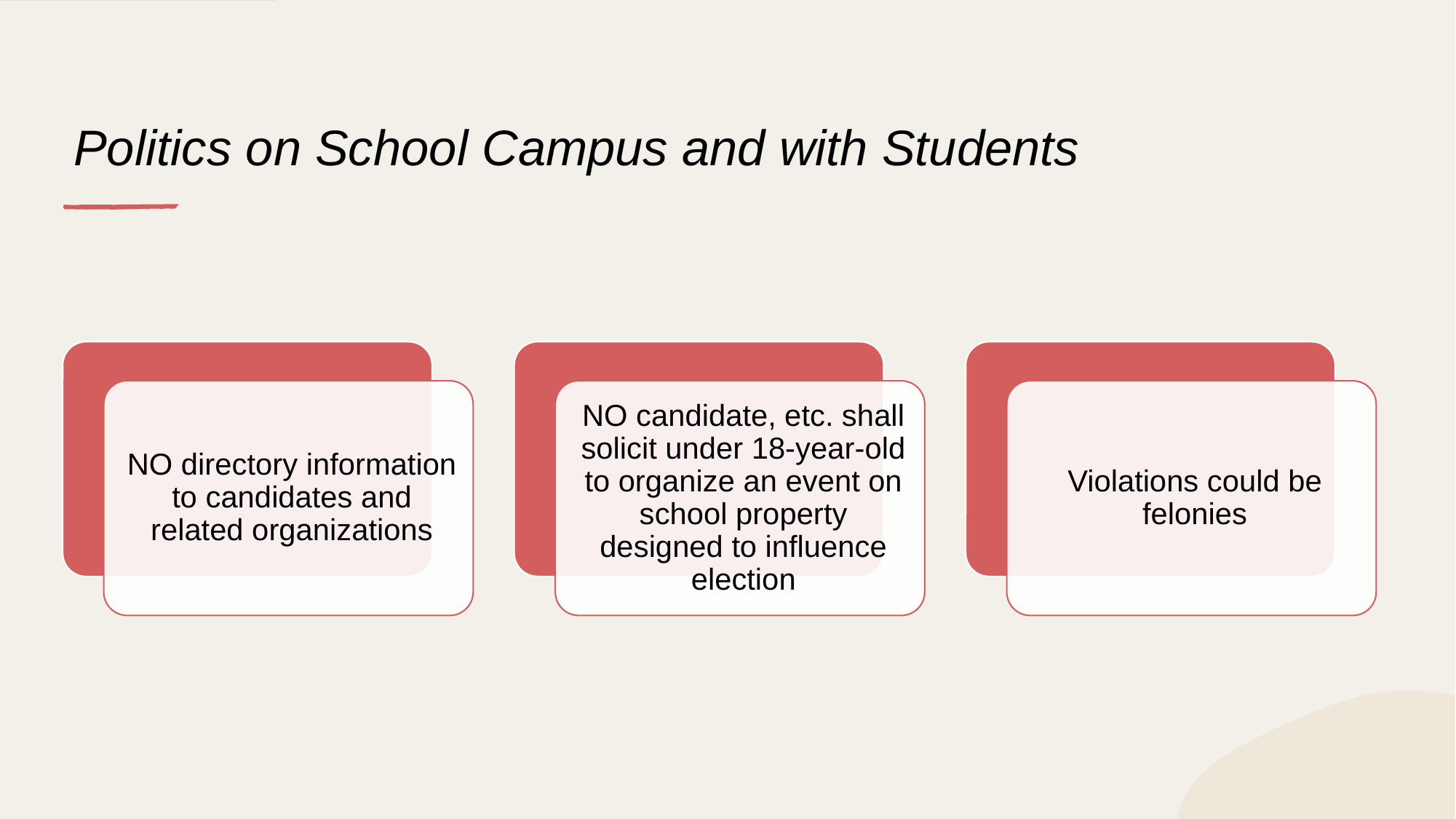

# Politics on School Campus and with Students

NO directory information to candidates and related organizations
NO candidate, etc. shall solicit under 18-year-old to organize an event on school property designed to influence election
Violations could be felonies